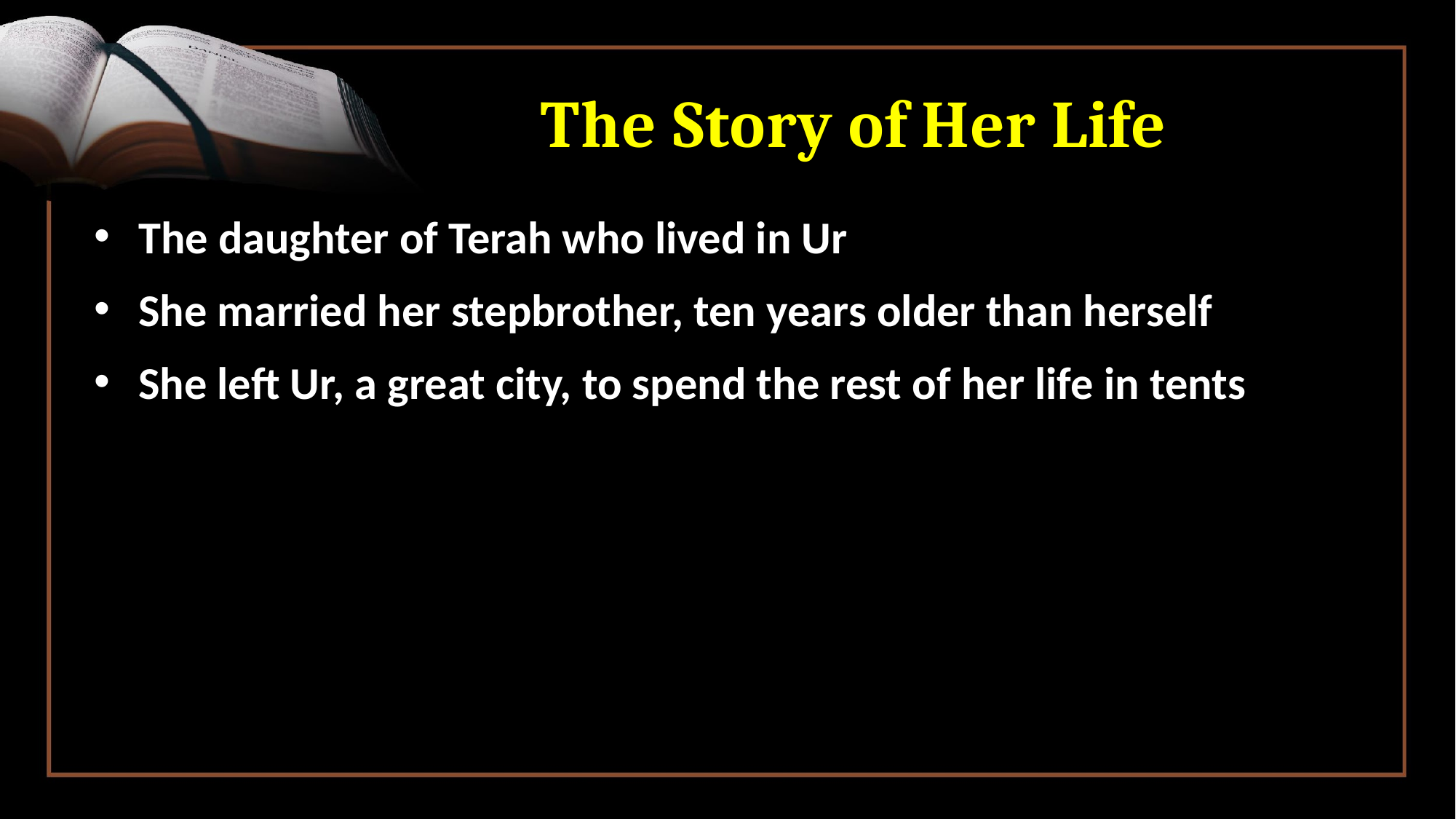

# The Story of Her Life
 The daughter of Terah who lived in Ur
 She married her stepbrother, ten years older than herself
 She left Ur, a great city, to spend the rest of her life in tents